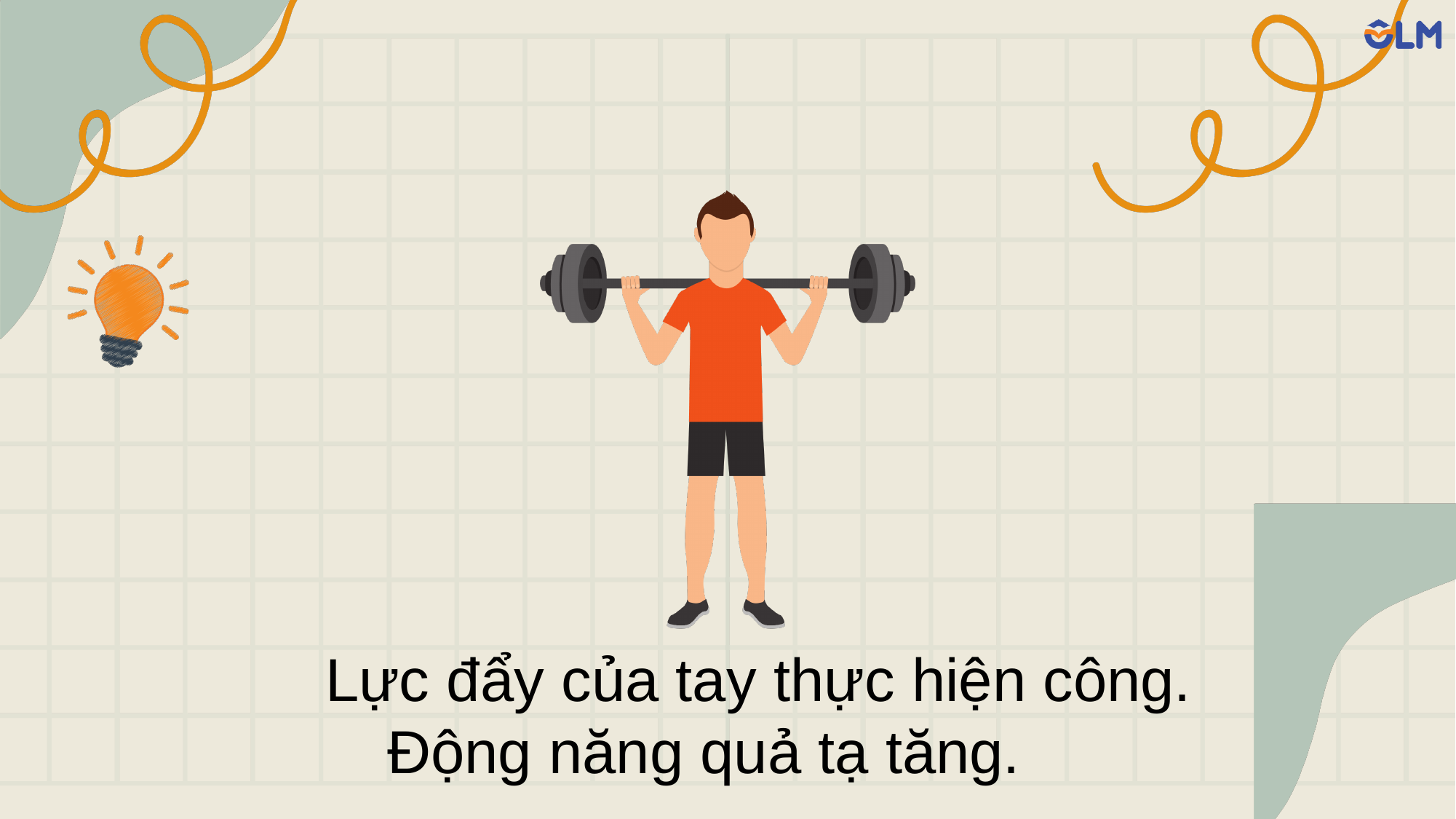

Lực đẩy của tay thực hiện công.
Động năng quả tạ tăng.